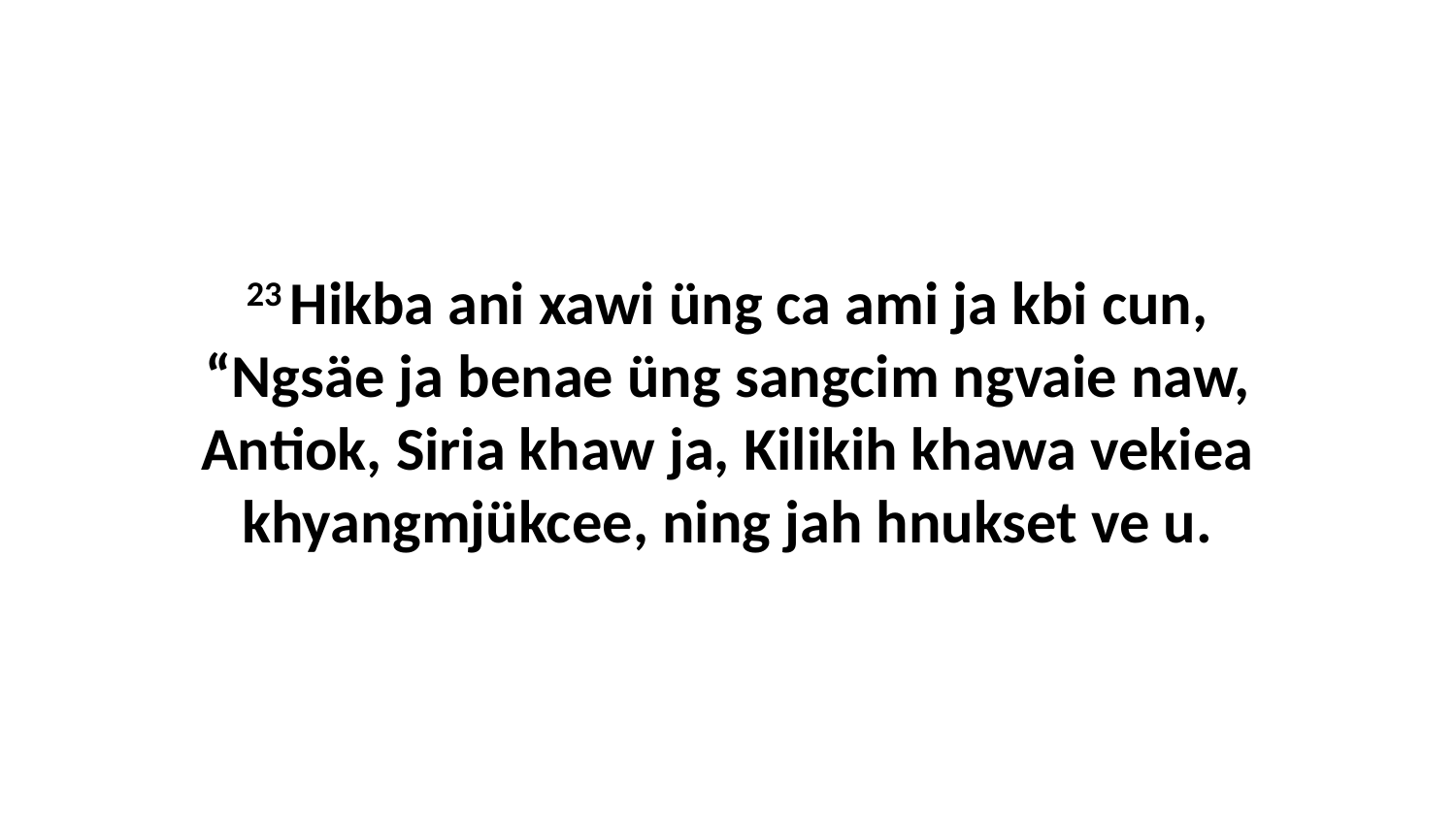

23 Hikba ani xawi üng ca ami ja kbi cun, “Ngsäe ja benae üng sangcim ngvaie naw, Antiok, Siria khaw ja, Kilikih khawa vekiea khyangmjükcee, ning jah hnukset ve u.